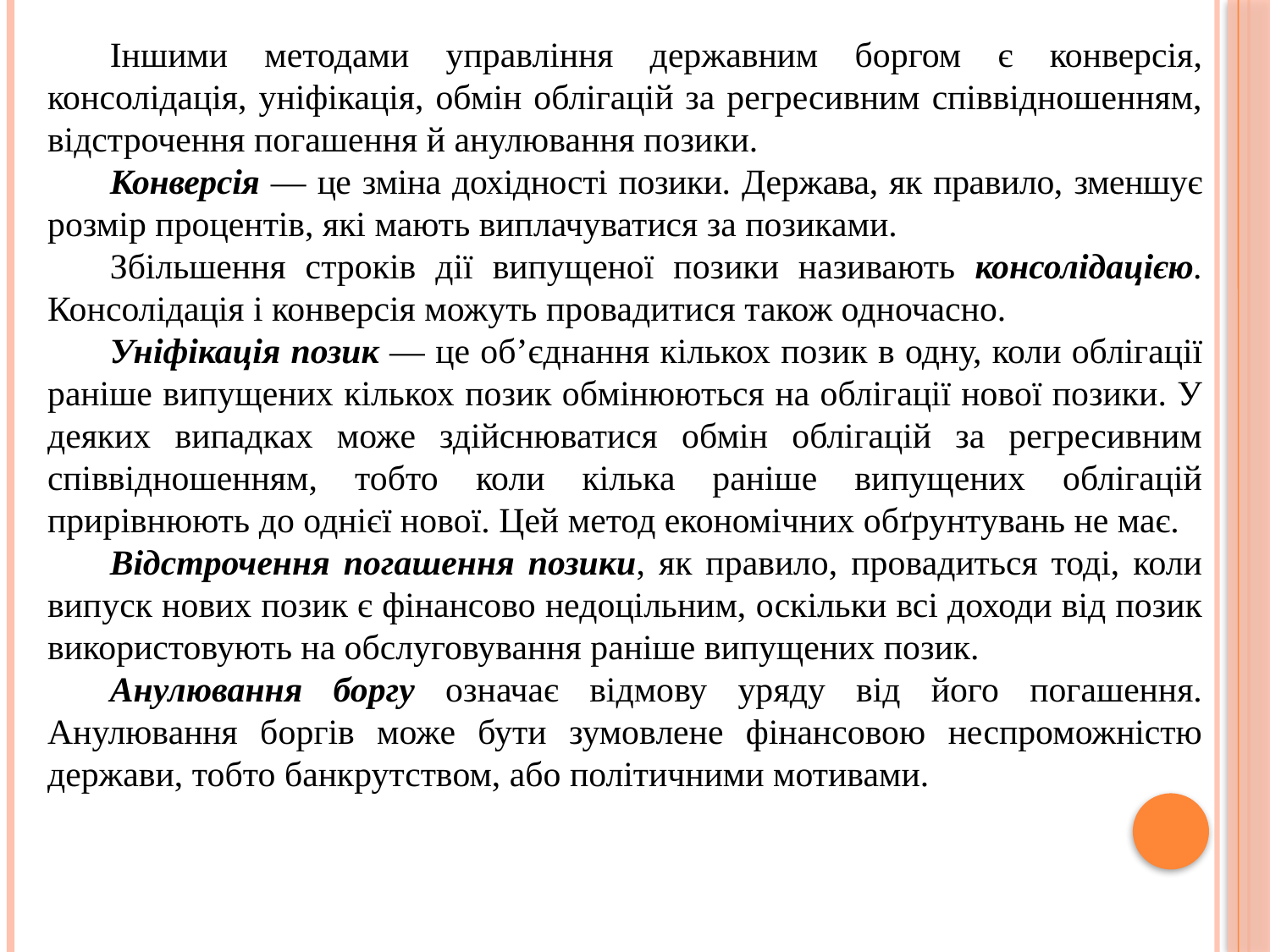

Іншими методами управління державним боргом є конверсія, консолідація, уніфікація, обмін облігацій за регресивним співвідношенням, відстрочення погашення й анулювання позики.
Конверсія — це зміна дохідності позики. Держава, як правило, зменшує розмір процентів, які мають виплачуватися за позиками.
Збільшення строків дії випущеної позики називають консолідацією. Консолідація і конверсія можуть провадитися також одночасно.
Уніфікація позик — це об’єднання кількох позик в одну, коли облігації раніше випущених кількох позик обмінюються на облігації нової позики. У деяких випадках може здійснюватися обмін облігацій за регресивним співвідношенням, тобто коли кілька раніше випущених облігацій прирівнюють до однієї нової. Цей метод економічних обґрунтувань не має.
Відстрочення погашення позики, як правило, провадиться тоді, коли випуск нових позик є фінансово недоцільним, оскільки всі доходи від позик використовують на обслуговування раніше випущених позик.
Анулювання боргу означає відмову уряду від його погашення. Анулювання боргів може бути зумовлене фінансовою неспроможністю держави, тобто банкрутством, або політичними мотивами.